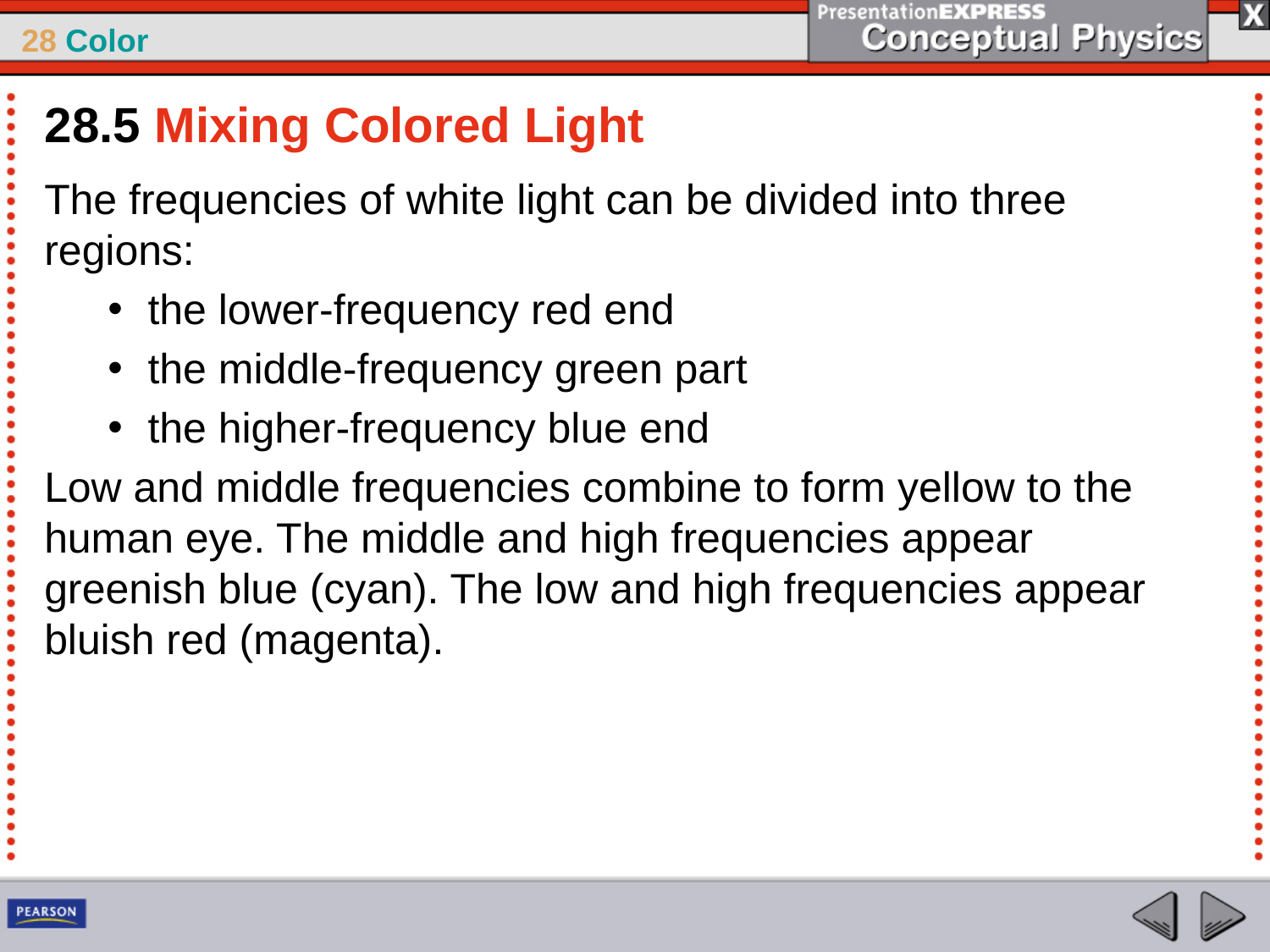

28.5 Mixing Colored Light
The frequencies of white light can be divided into three regions:
the lower-frequency red end
the middle-frequency green part
the higher-frequency blue end
Low and middle frequencies combine to form yellow to the human eye. The middle and high frequencies appear greenish blue (cyan). The low and high frequencies appear bluish red (magenta).